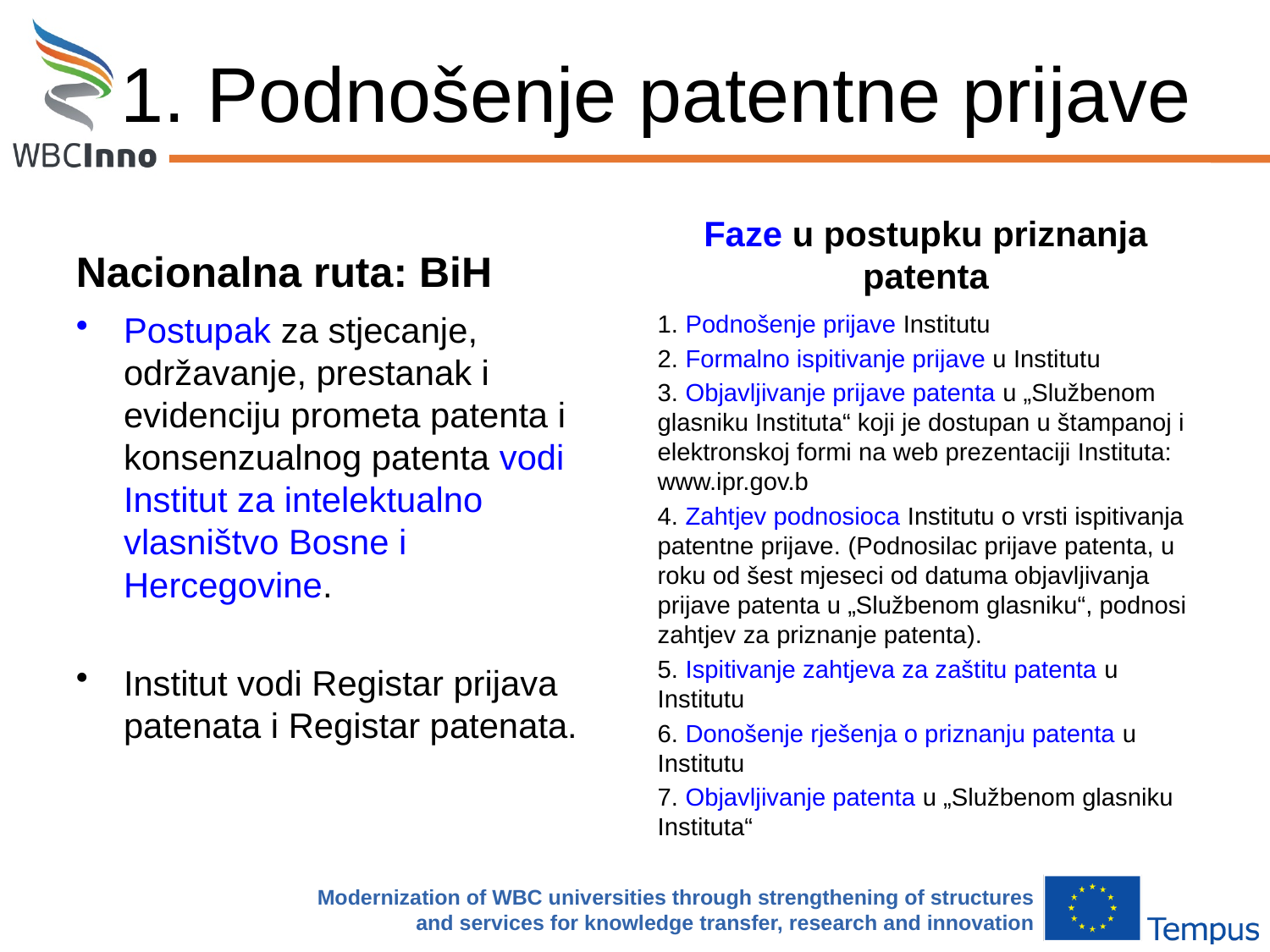

# 1. Podnošenje patentne prijave
Nacionalna ruta: BiH
Faze u postupku priznanja patenta
Postupak za stjecanje, održavanje, prestanak i evidenciju prometa patenta i konsenzualnog patenta vodi Institut za intelektualno vlasništvo Bosne i Hercegovine.

Institut vodi Registar prijava patenata i Registar patenata.
1. Podnošenje prijave Institutu
2. Formalno ispitivanje prijave u Institutu
3. Objavljivanje prijave patenta u „Službenom glasniku Instituta“ koji je dostupan u štampanoj i elektronskoj formi na web prezentaciji Instituta: www.ipr.gov.b
4. Zahtjev podnosioca Institutu o vrsti ispitivanja patentne prijave. (Podnosilac prijave patenta, u roku od šest mjeseci od datuma objavljivanja prijave patenta u „Službenom glasniku“, podnosi zahtjev za priznanje patenta).
5. Ispitivanje zahtjeva za zaštitu patenta u Institutu
6. Donošenje rješenja o priznanju patenta u Institutu
7. Objavljivanje patenta u „Službenom glasniku Instituta“